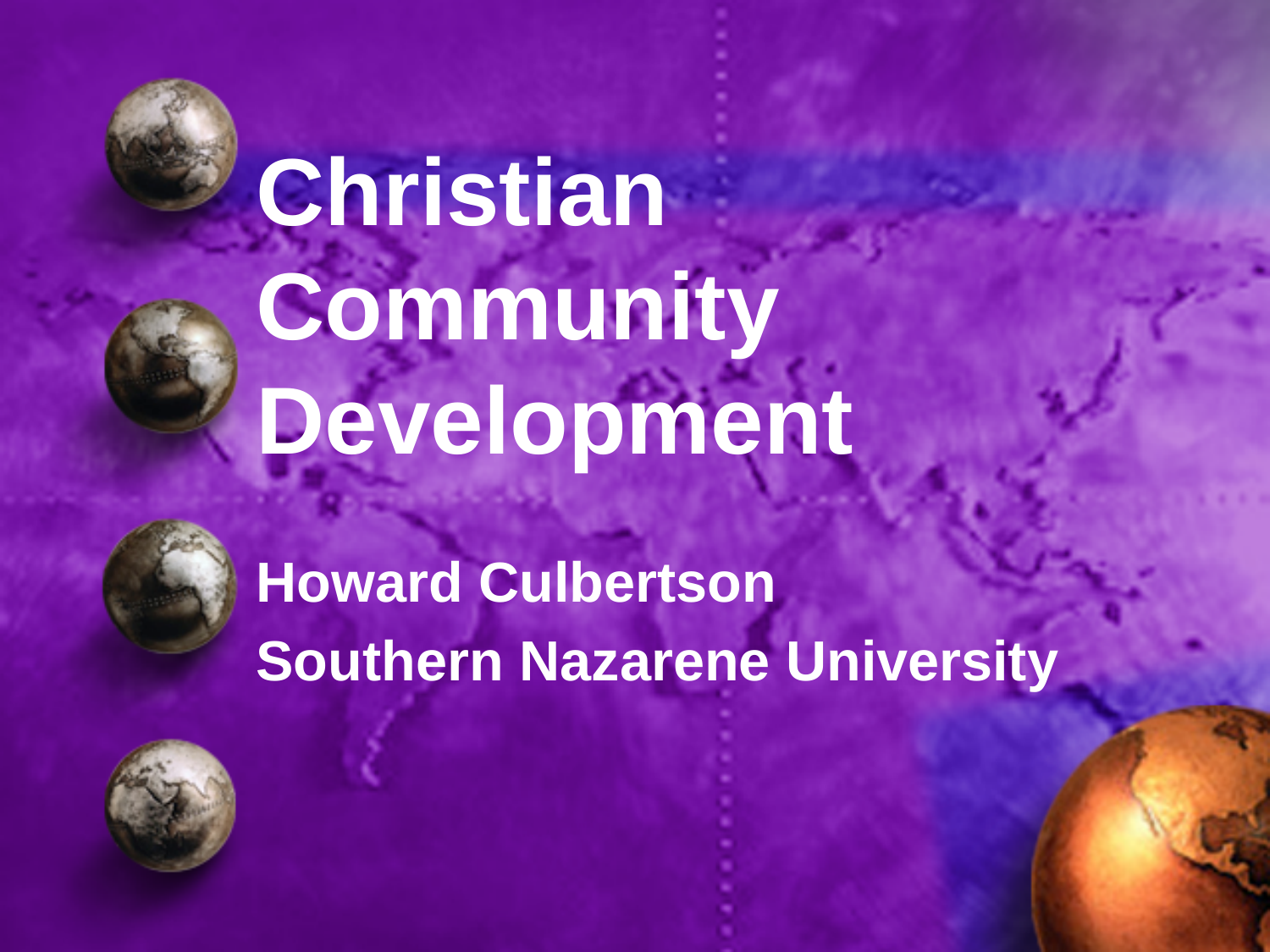

# Christian Community Development
Howard Culbertson
Southern Nazarene University